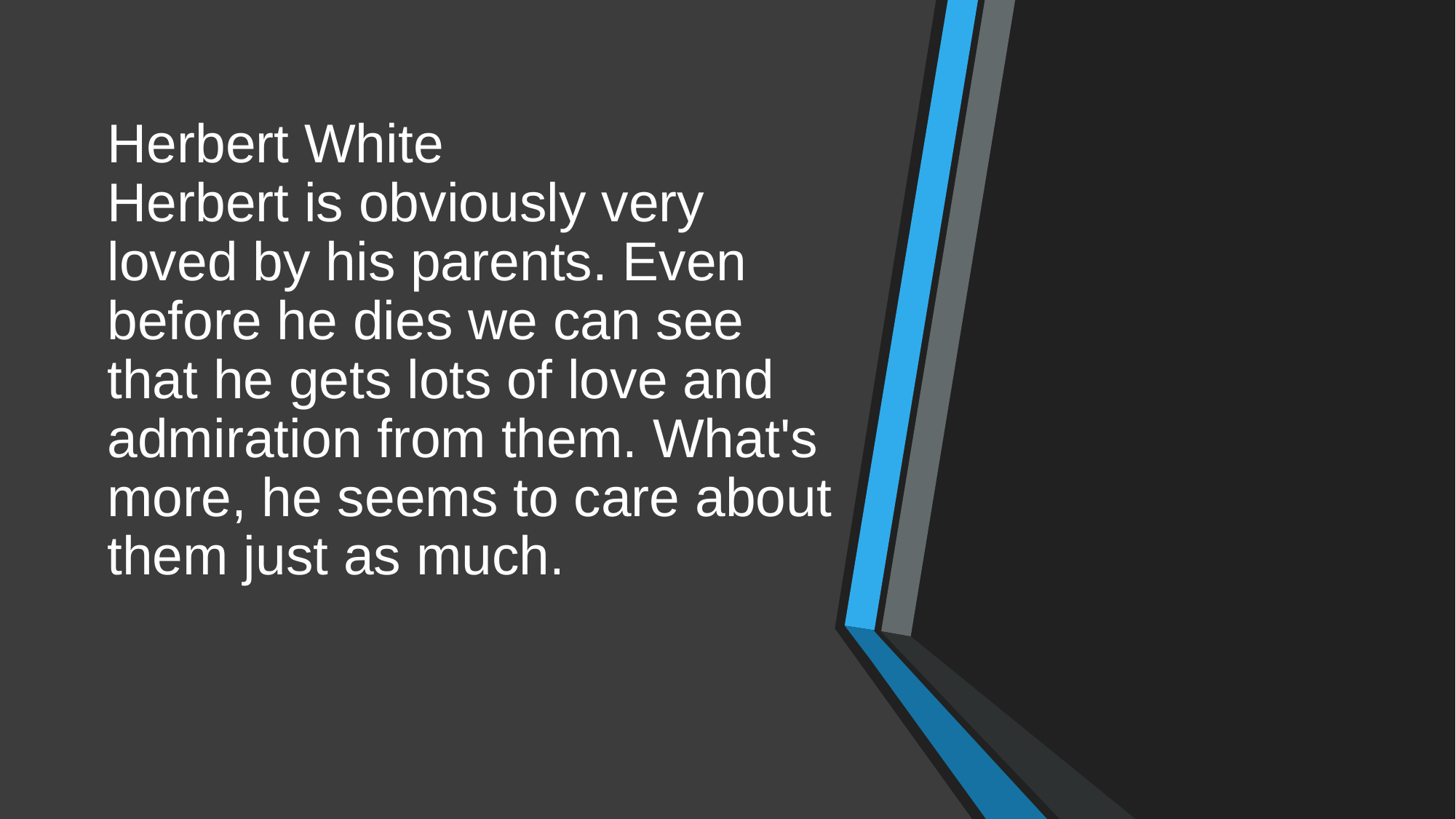

# Herbert White Herbert is obviously very loved by his parents. Even before he dies we can see that he gets lots of love and admiration from them. What's more, he seems to care about them just as much.